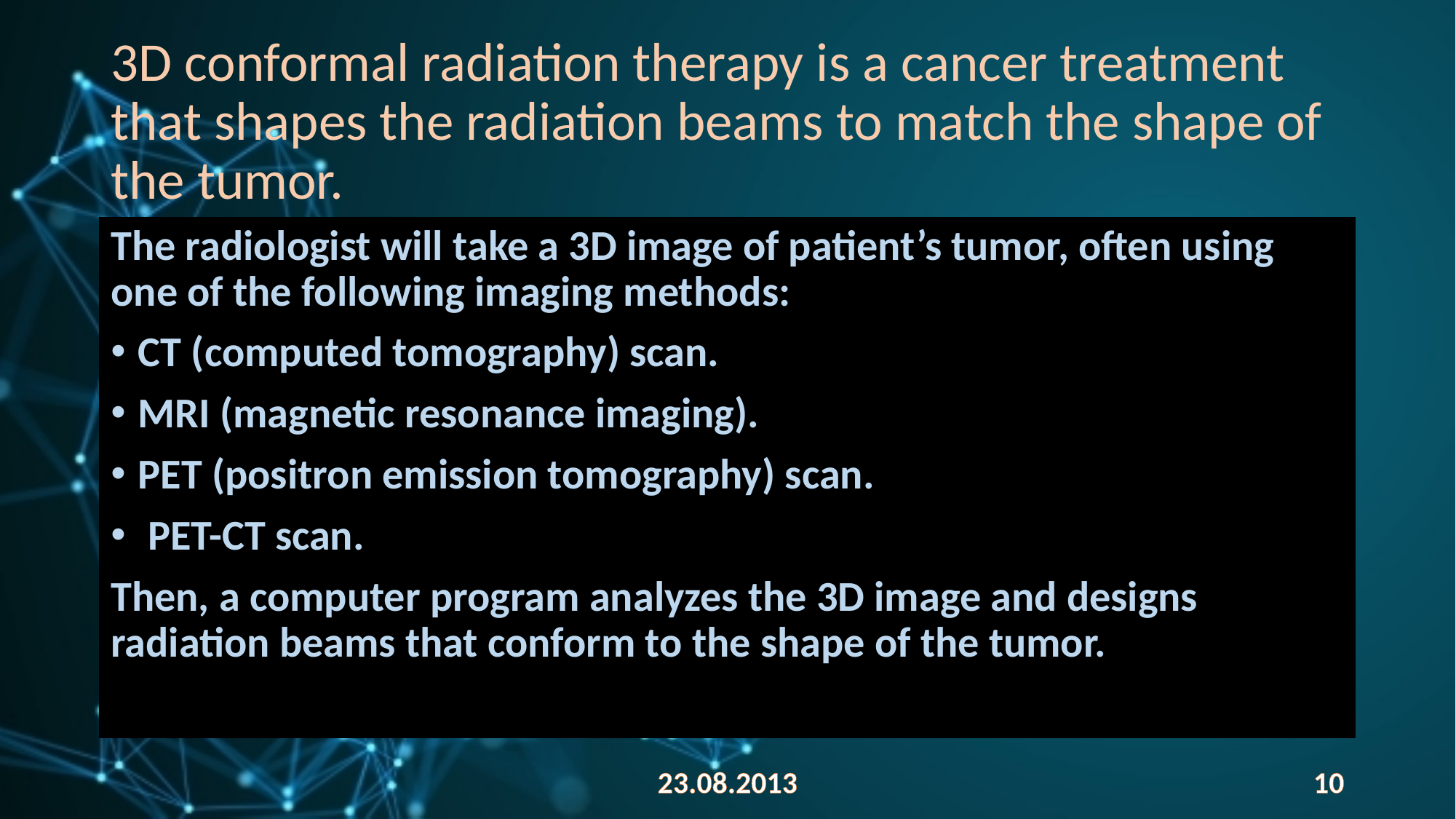

# 3D conformal radiation therapy is a cancer treatment that shapes the radiation beams to match the shape of the tumor.
The radiologist will take a 3D image of patient’s tumor, often using one of the following imaging methods:
CT (computed tomography) scan.
MRI (magnetic resonance imaging).
PET (positron emission tomography) scan.
 PET-CT scan.
Then, a computer program analyzes the 3D image and designs radiation beams that conform to the shape of the tumor.

23.08.2013
10